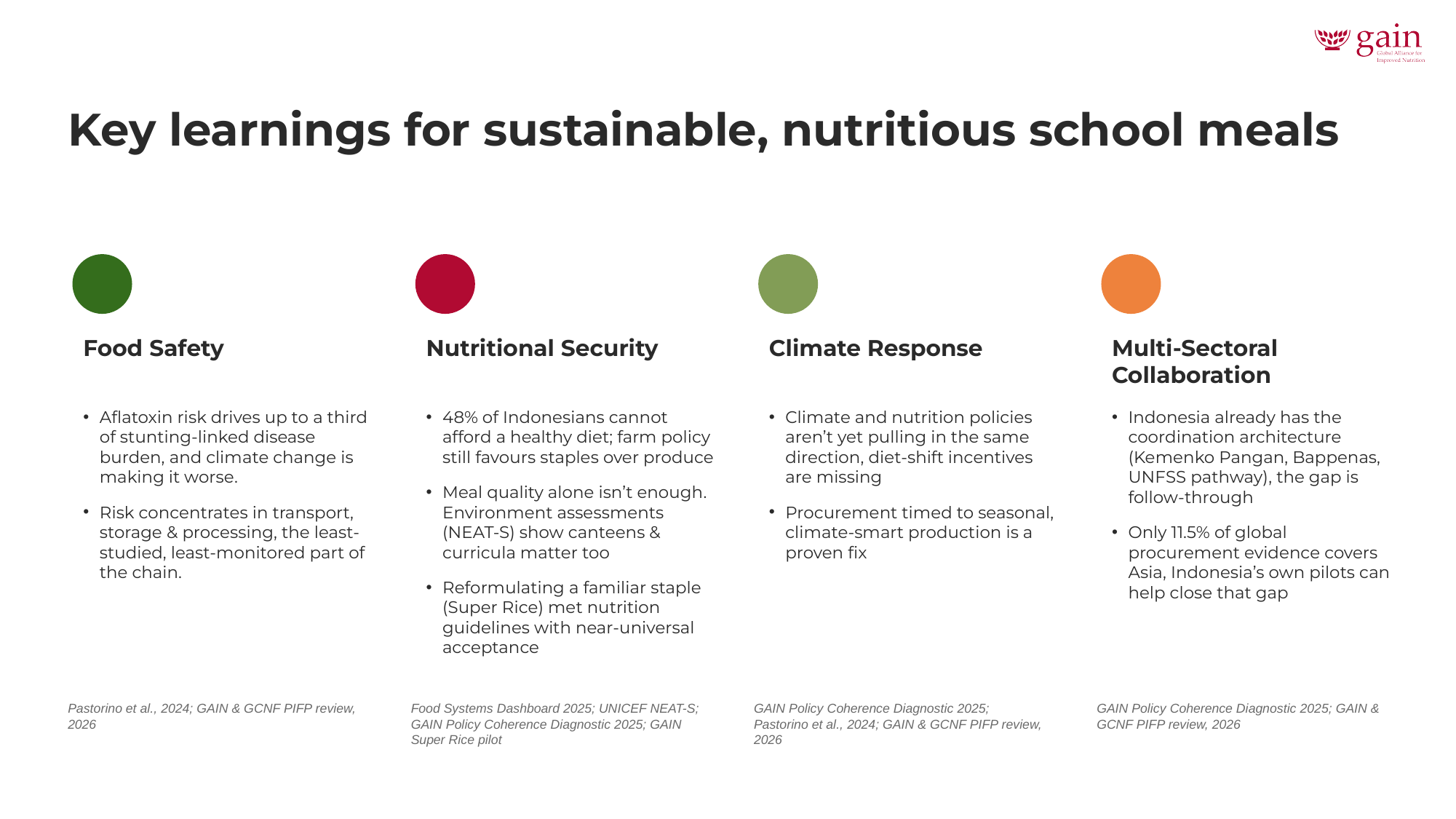

Key learnings for sustainable, nutritious school meals

Food Safety
Nutritional Security
Climate Response
Multi-Sectoral Collaboration
Aflatoxin risk drives up to a third of stunting-linked disease burden, and climate change is making it worse.
Risk concentrates in transport, storage & processing, the least-studied, least-monitored part of the chain.
48% of Indonesians cannot afford a healthy diet; farm policy still favours staples over produce
Meal quality alone isn’t enough. Environment assessments (NEAT-S) show canteens & curricula matter too
Reformulating a familiar staple (Super Rice) met nutrition guidelines with near-universal acceptance
Climate and nutrition policies aren’t yet pulling in the same direction, diet-shift incentives are missing
Procurement timed to seasonal, climate-smart production is a proven fix
Indonesia already has the coordination architecture (Kemenko Pangan, Bappenas, UNFSS pathway), the gap is follow-through
Only 11.5% of global procurement evidence covers Asia, Indonesia’s own pilots can help close that gap
Pastorino et al., 2024; GAIN & GCNF PIFP review, 2026
Food Systems Dashboard 2025; UNICEF NEAT-S; GAIN Policy Coherence Diagnostic 2025; GAIN Super Rice pilot
GAIN Policy Coherence Diagnostic 2025; Pastorino et al., 2024; GAIN & GCNF PIFP review, 2026
GAIN Policy Coherence Diagnostic 2025; GAIN & GCNF PIFP review, 2026